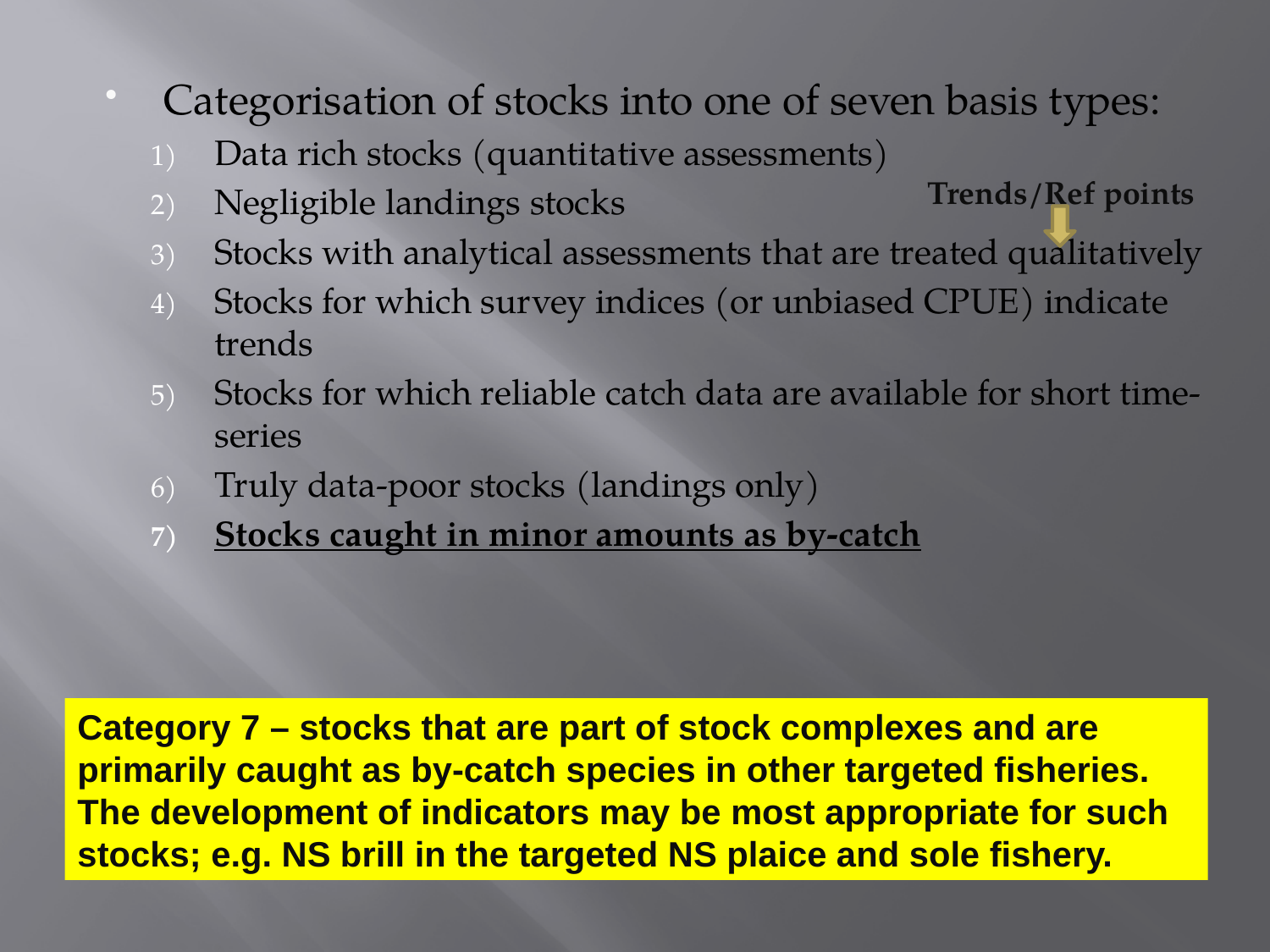

Categorisation of stocks into one of seven basis types:
Data rich stocks (quantitative assessments)
Negligible landings stocks
Stocks with analytical assessments that are treated qualitatively
Stocks for which survey indices (or unbiased CPUE) indicate trends
Stocks for which reliable catch data are available for short time-series
Truly data-poor stocks (landings only)
Stocks caught in minor amounts as by-catch
Trends/Ref points

# Category 7 – stocks that are part of stock complexes and are primarily caught as by-catch species in other targeted fisheries.  The development of indicators may be most appropriate for such stocks; e.g. NS brill in the targeted NS plaice and sole fishery.